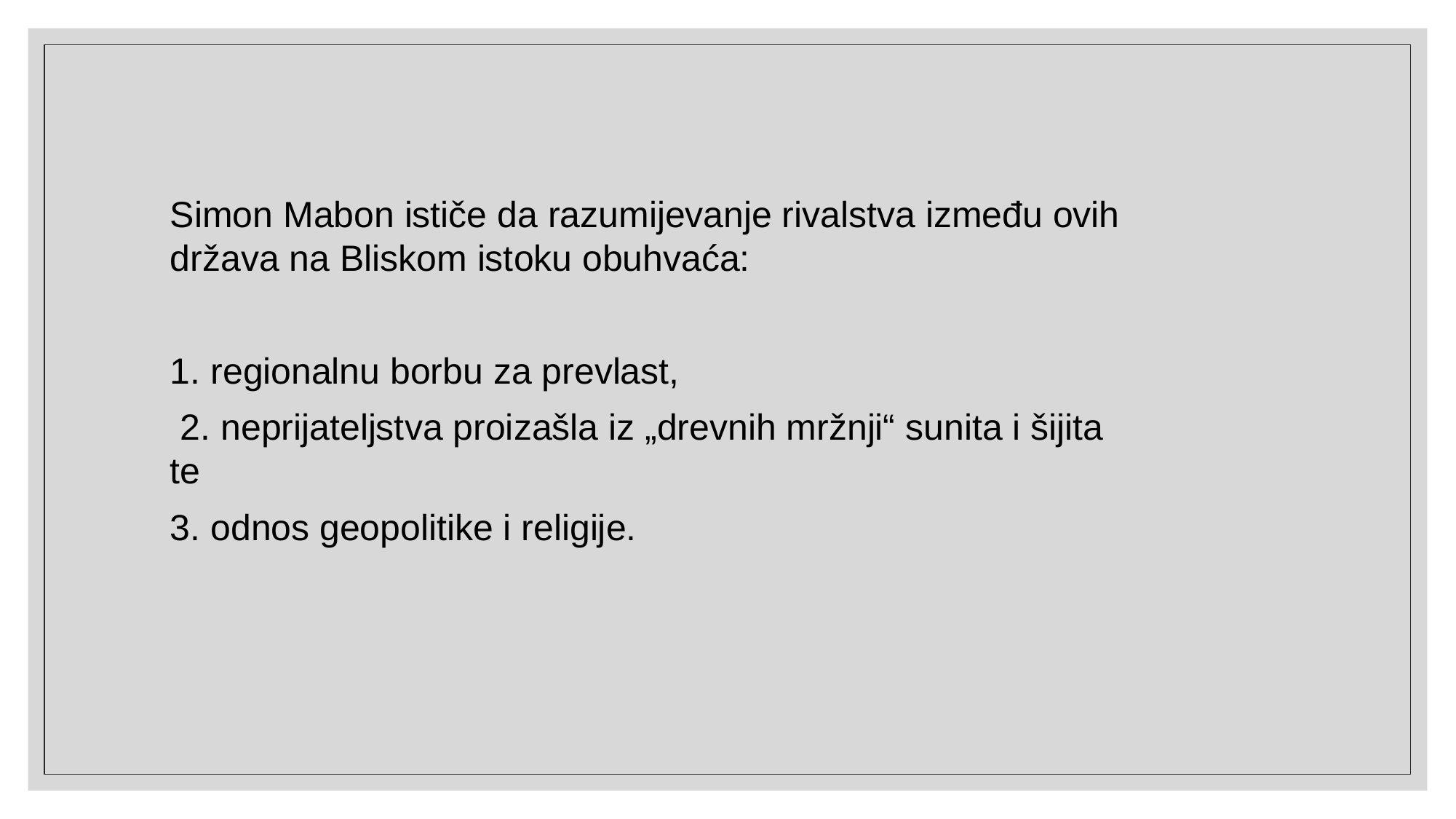

Simon Mabon ističe da razumijevanje rivalstva između ovih država na Bliskom istoku obuhvaća:

1. regionalnu borbu za prevlast,
 2. neprijateljstva proizašla iz „drevnih mržnji“ sunita i šijita te
3. odnos geopolitike i religije.